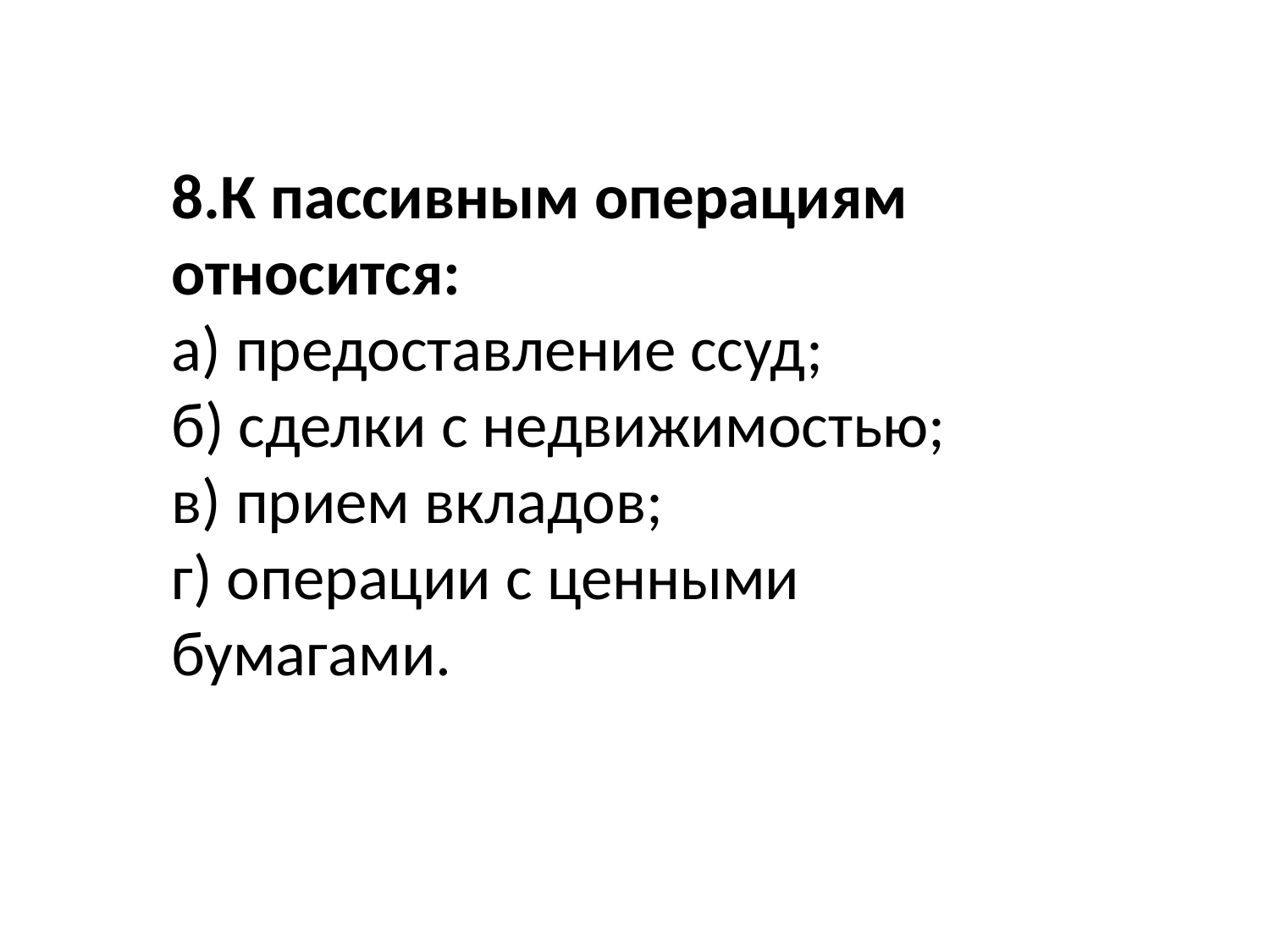

8.К пассивным операциям относится:
а) предоставление ссуд;
б) сделки с недвижимостью;
в) прием вкладов;
г) операции с ценными бумагами.